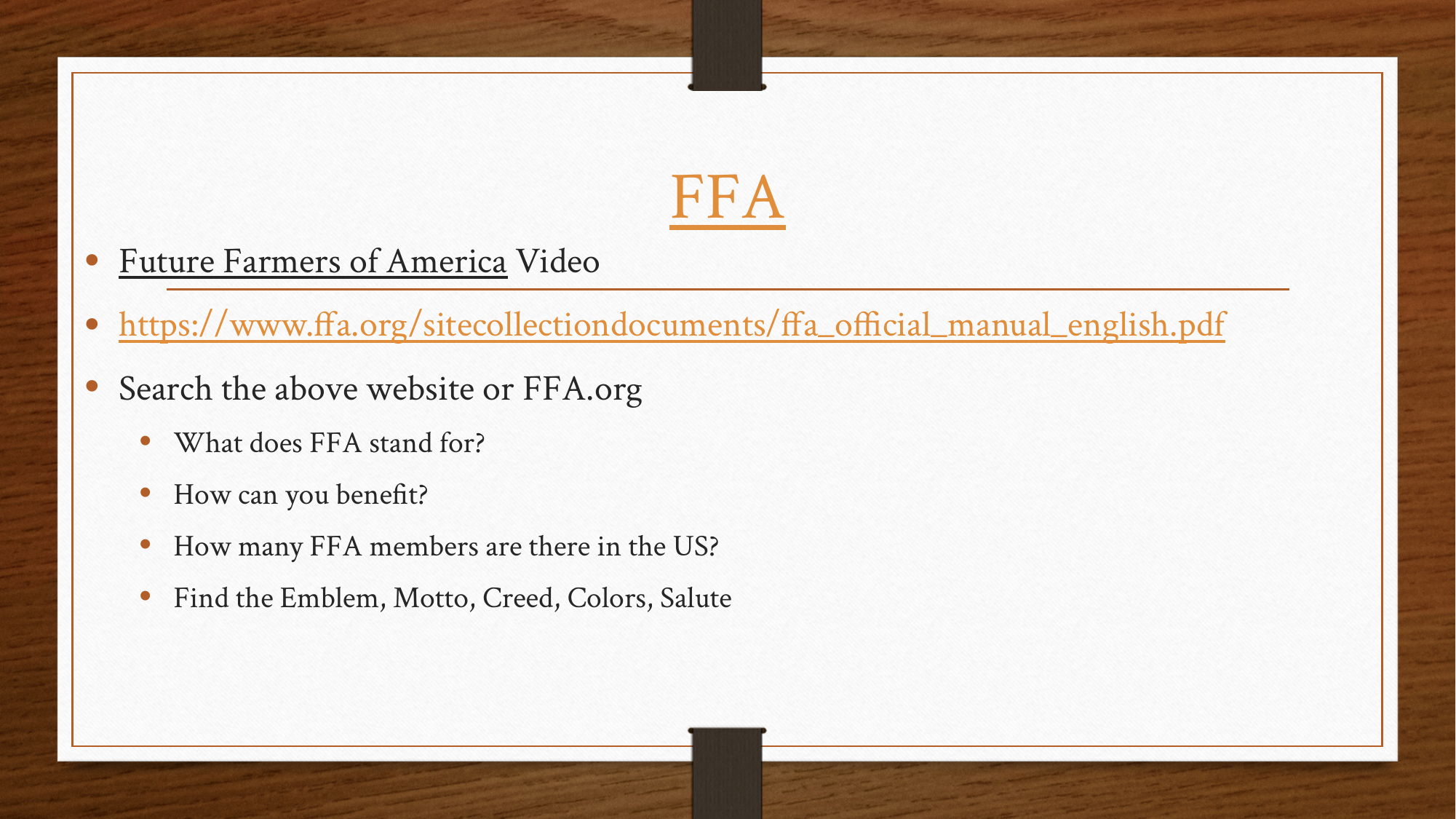

# FFA
Future Farmers of America Video
https://www.ffa.org/sitecollectiondocuments/ffa_official_manual_english.pdf
Search the above website or FFA.org
What does FFA stand for?
How can you benefit?
How many FFA members are there in the US?
Find the Emblem, Motto, Creed, Colors, Salute